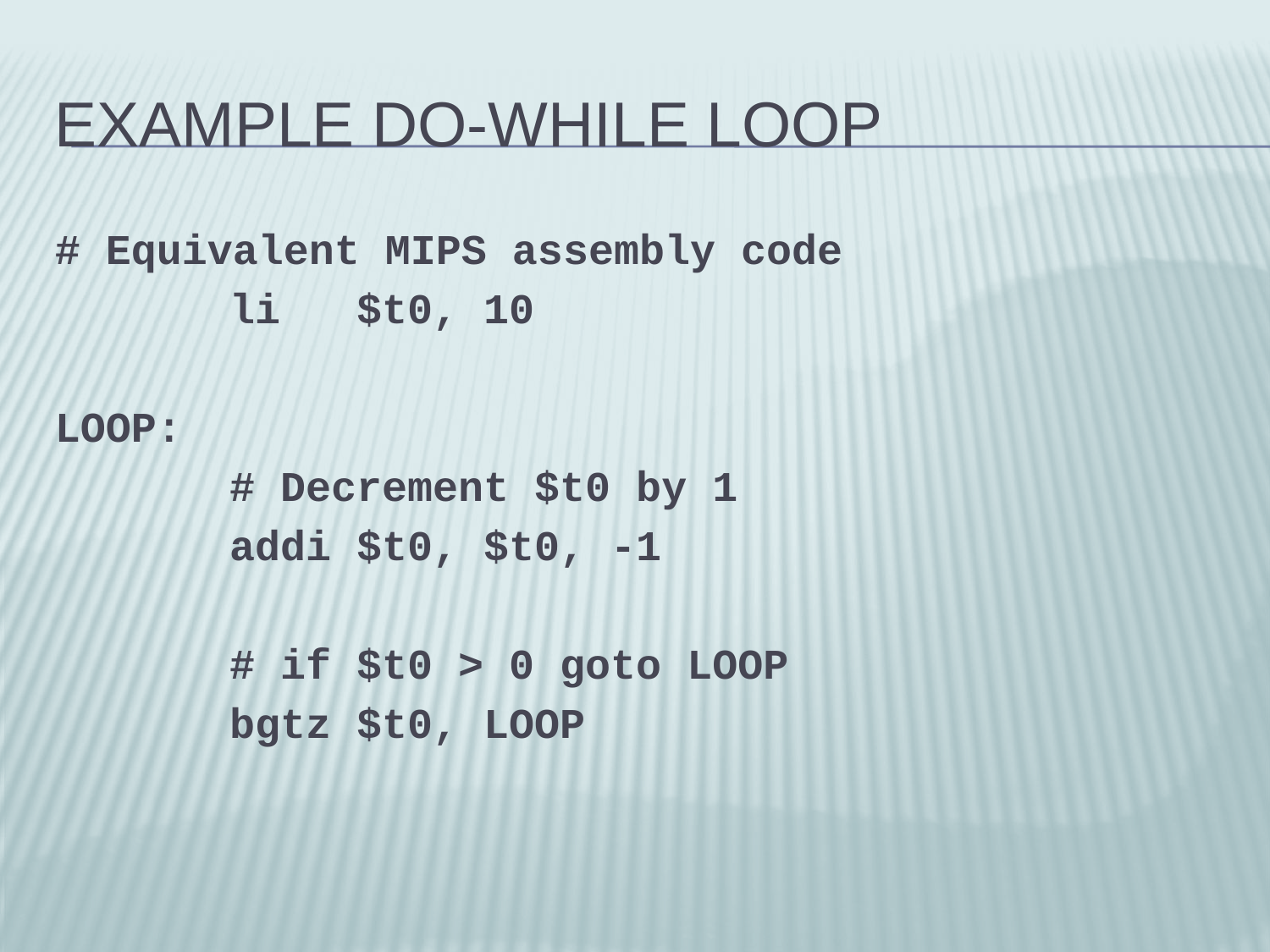

# Example Do-While Loop
# Equivalent MIPS assembly code
		li	$t0, 10

LOOP:
		# Decrement $t0 by 1
		addi	$t0, $t0, -1

		# if $t0 > 0 goto LOOP
		bgtz	$t0, LOOP